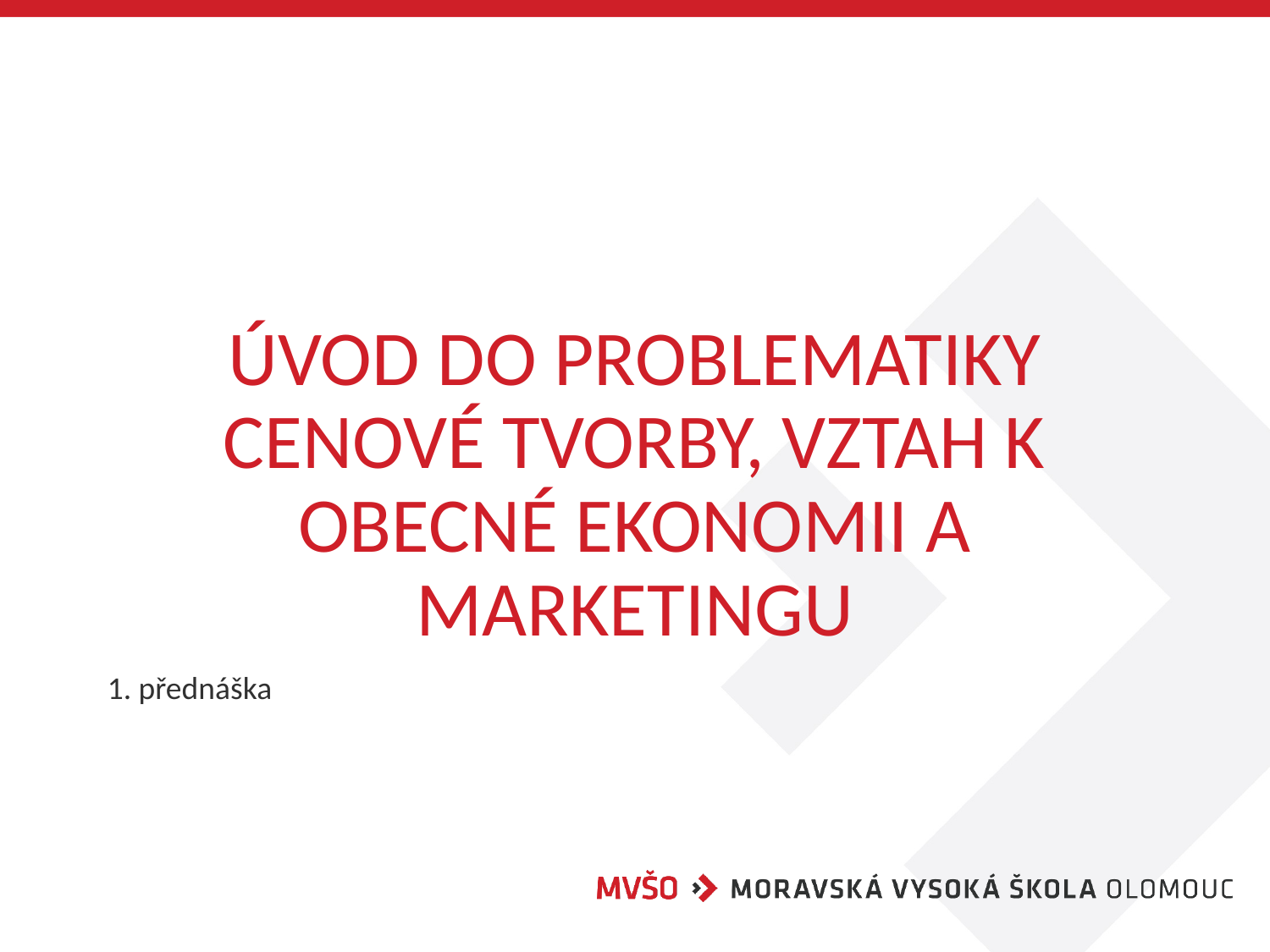

# Úvod do problematiky cenové tvorby, vztah k obecné ekonomii a marketingu
1. přednáška